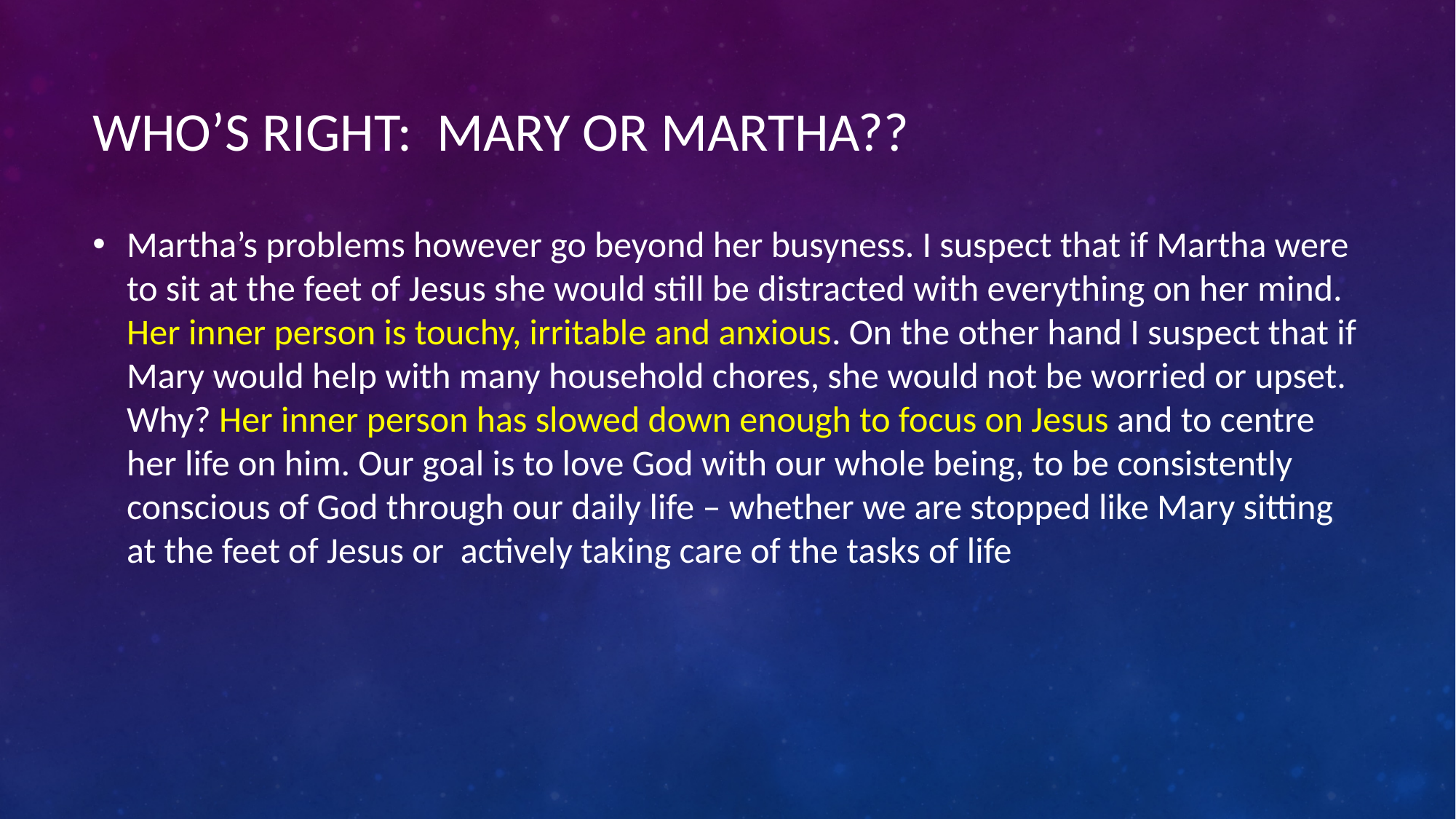

# Who’s right:  Mary or Martha??
Martha’s problems however go beyond her busyness. I suspect that if Martha were to sit at the feet of Jesus she would still be distracted with everything on her mind. Her inner person is touchy, irritable and anxious. On the other hand I suspect that if Mary would help with many household chores, she would not be worried or upset. Why? Her inner person has slowed down enough to focus on Jesus and to centre her life on him. Our goal is to love God with our whole being, to be consistently conscious of God through our daily life – whether we are stopped like Mary sitting at the feet of Jesus or  actively taking care of the tasks of life